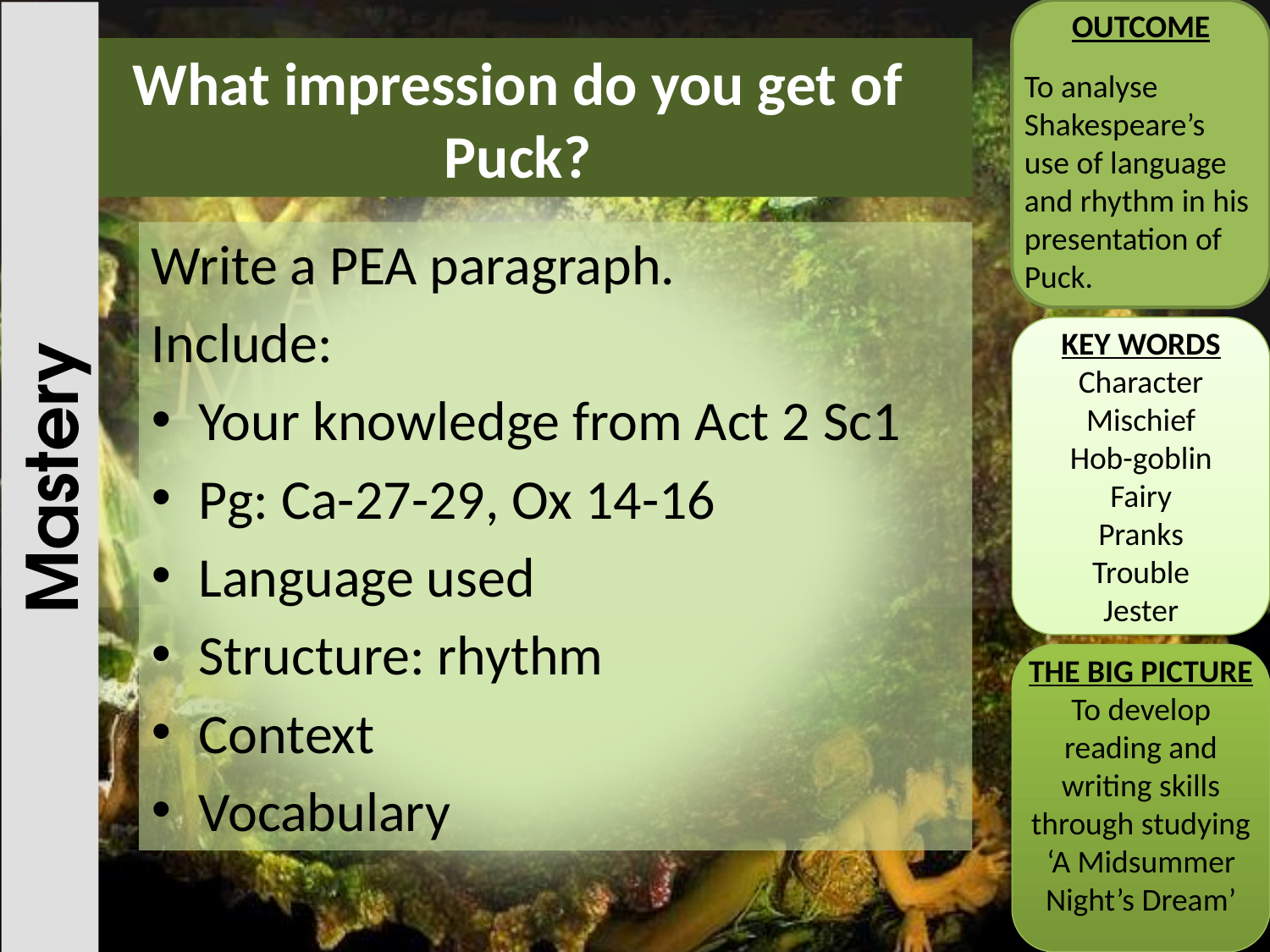

OUTCOME
# What impression do you get of Puck?
To analyse  Shakespeare’s use of language and rhythm in his presentation of Puck.
Write a PEA paragraph.
Include:
Your knowledge from Act 2 Sc1
Pg: Ca-27-29, Ox 14-16
Language used
Structure: rhythm
Context
Vocabulary
KEY WORDS
Character
Mischief
Hob-goblin
Fairy
Pranks
Trouble
Jester
Mastery
THE BIG PICTURE
To develop reading and writing skills through studying ‘A Midsummer Night’s Dream’